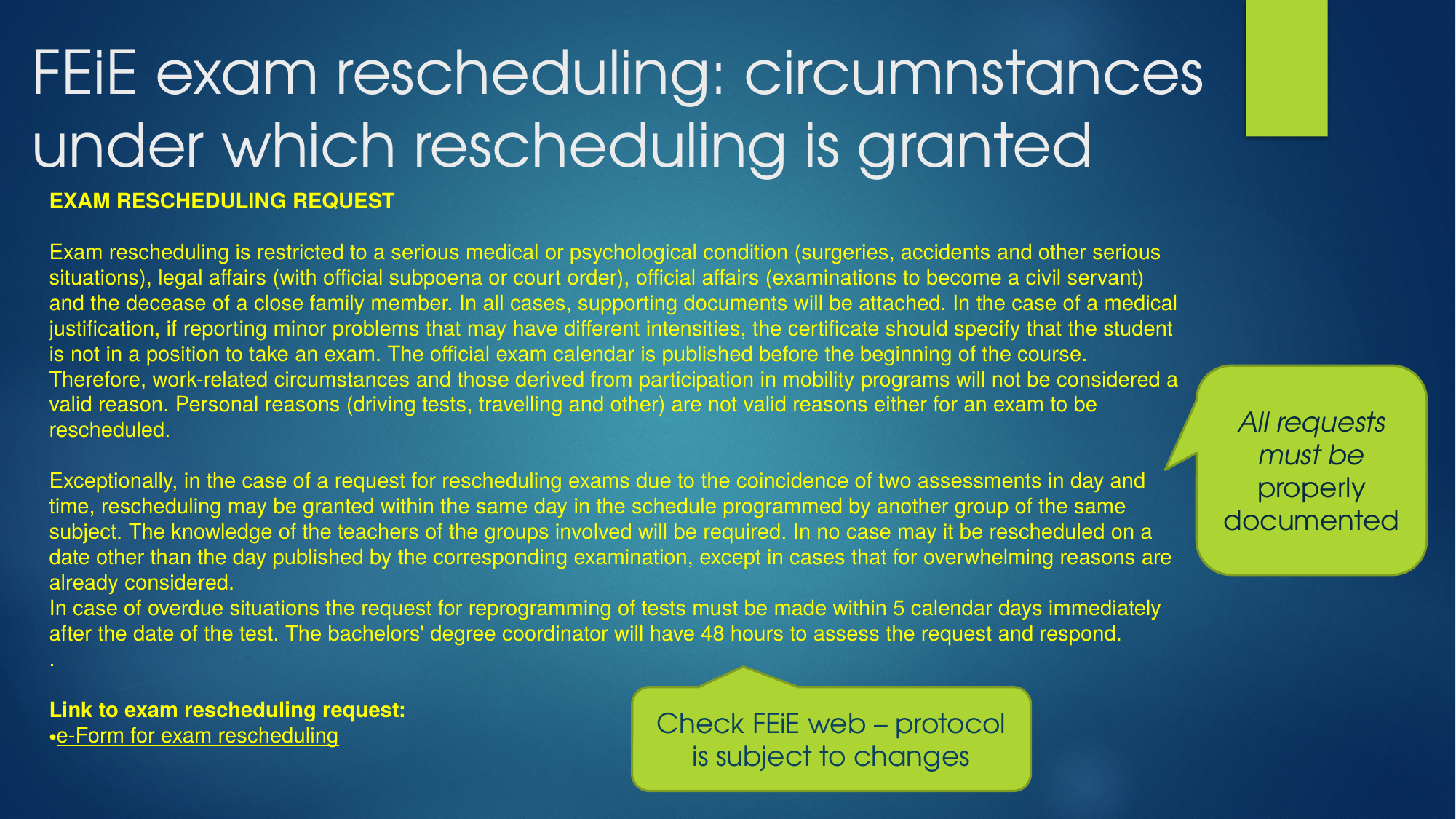

# FEiE exam rescheduling: circumnstances under which rescheduling is granted
EXAM RESCHEDULING REQUEST
Exam rescheduling is restricted to a serious medical or psychological condition (surgeries, accidents and other serious situations), legal affairs (with official subpoena or court order), official affairs (examinations to become a civil servant) and the decease of a close family member. In all cases, supporting documents will be attached. In the case of a medical justification, if reporting minor problems that may have different intensities, the certificate should specify that the student is not in a position to take an exam. The official exam calendar is published before the beginning of the course. Therefore, work-related circumstances and those derived from participation in mobility programs will not be considered a valid reason. Personal reasons (driving tests, travelling and other) are not valid reasons either for an exam to be rescheduled.
Exceptionally, in the case of a request for rescheduling exams due to the coincidence of two assessments in day and time, rescheduling may be granted within the same day in the schedule programmed by another group of the same subject. The knowledge of the teachers of the groups involved will be required. In no case may it be rescheduled on a date other than the day published by the corresponding examination, except in cases that for overwhelming reasons are already considered.
In case of overdue situations the request for reprogramming of tests must be made within 5 calendar days immediately after the date of the test. The bachelors' degree coordinator will have 48 hours to assess the request and respond.
.
Link to exam rescheduling request:
e-Form for exam rescheduling
All requests must be properly documented
Check FEiE web – protocol is subject to changes